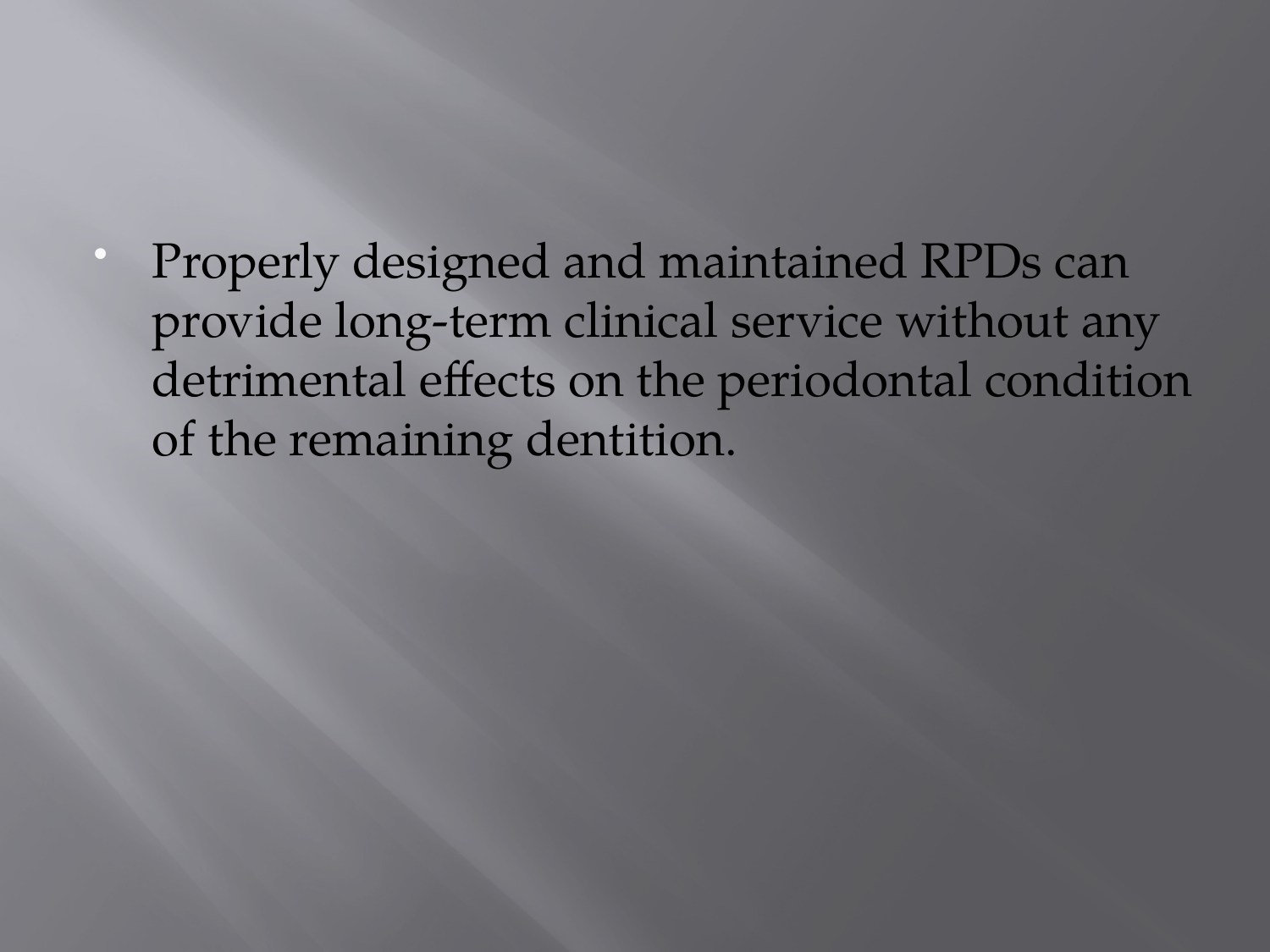

#
Properly designed and maintained RPDs can provide long-term clinical service without any detrimental effects on the periodontal condition of the remaining dentition.